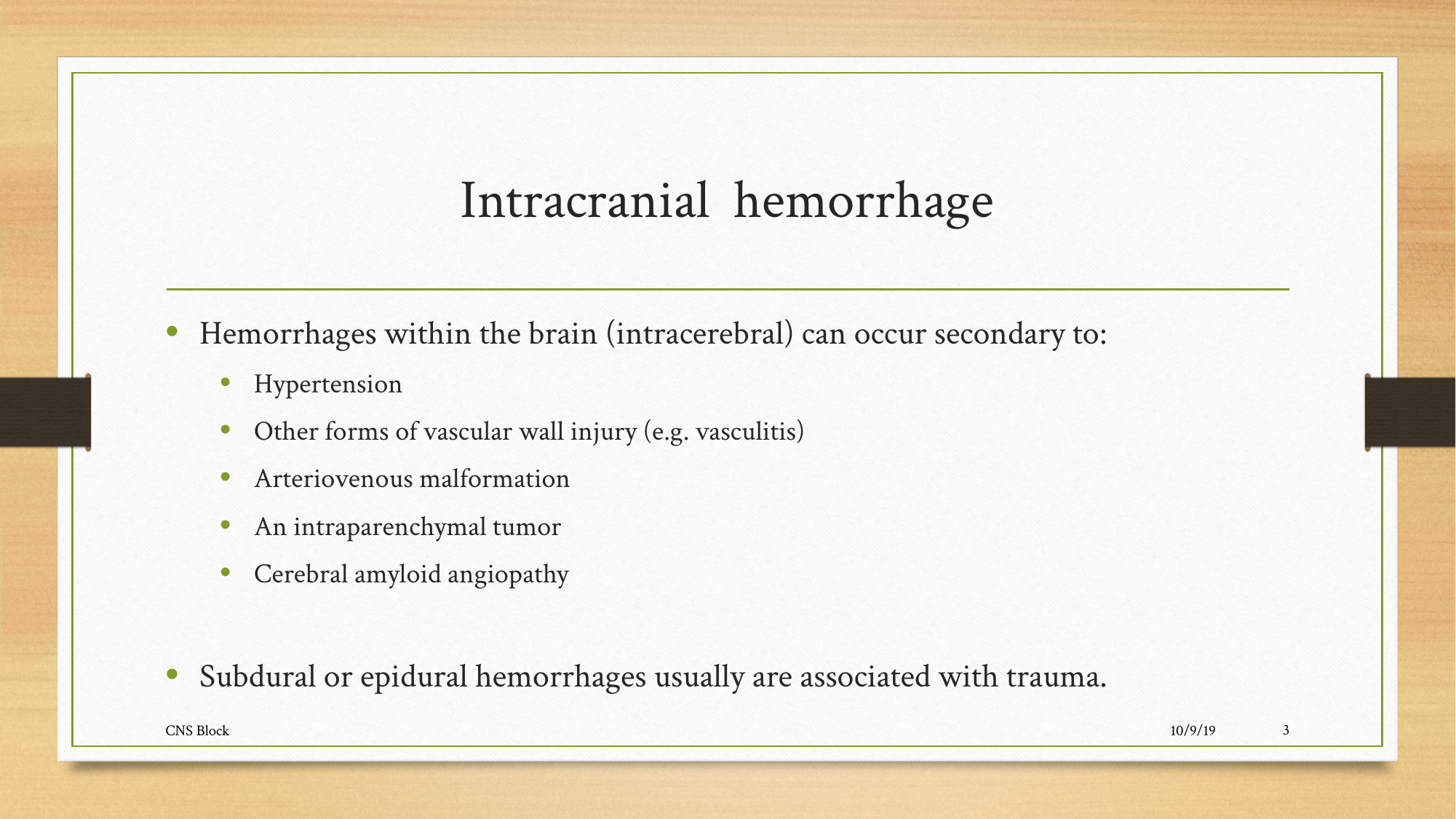

# Intracranial  hemorrhage
Hemorrhages within the brain (intracerebral) can occur secondary to:
Hypertension
Other forms of vascular wall injury (e.g. vasculitis)
Arteriovenous malformation
An intraparenchymal tumor
Cerebral amyloid angiopathy

Subdural or epidural hemorrhages usually are associated with trauma.
CNS Block
10/9/19
3